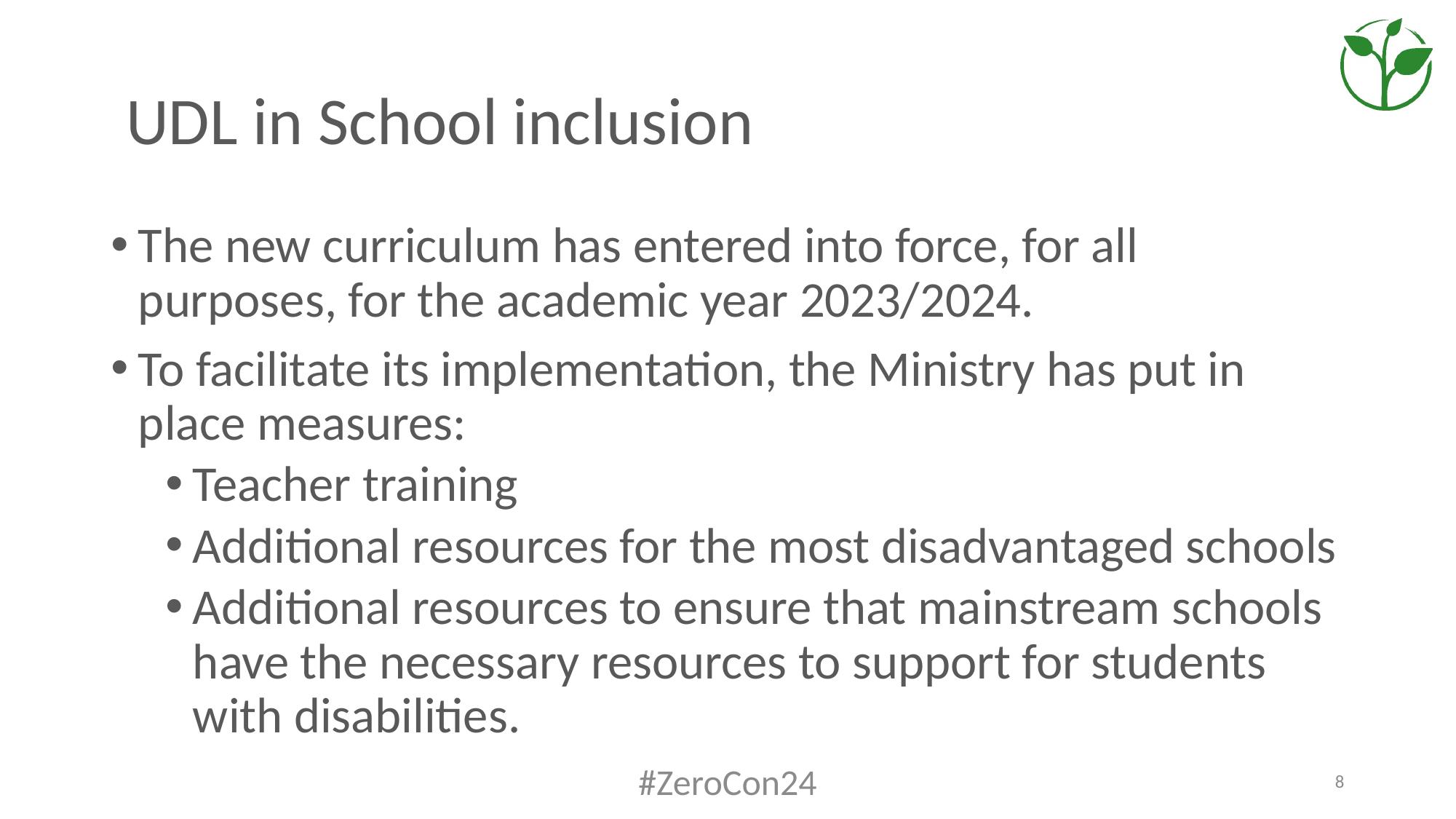

# UDL in School inclusion
The new curriculum has entered into force, for all purposes, for the academic year 2023/2024.
To facilitate its implementation, the Ministry has put in place measures:
Teacher training
Additional resources for the most disadvantaged schools
Additional resources to ensure that mainstream schools have the necessary resources to support for students with disabilities.
#ZeroCon24
8